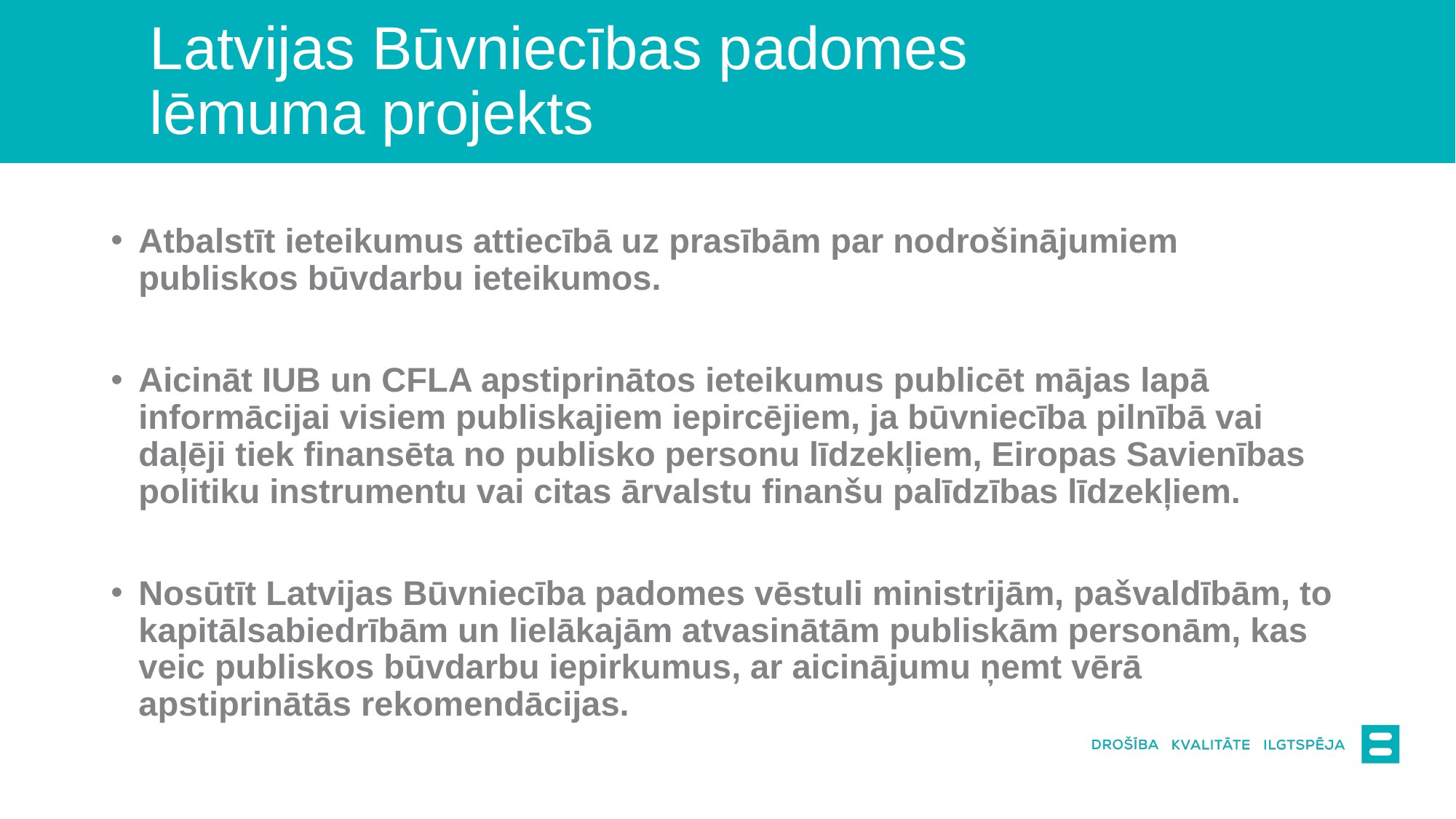

# Latvijas Būvniecības padomes lēmuma projekts
Atbalstīt ieteikumus attiecībā uz prasībām par nodrošinājumiem publiskos būvdarbu ieteikumos.

Aicināt IUB un CFLA apstiprinātos ieteikumus publicēt mājas lapā informācijai visiem publiskajiem iepircējiem, ja būvniecība pilnībā vai daļēji tiek finansēta no publisko personu līdzekļiem, Eiropas Savienības politiku instrumentu vai citas ārvalstu finanšu palīdzības līdzekļiem.

Nosūtīt Latvijas Būvniecība padomes vēstuli ministrijām, pašvaldībām, to kapitālsabiedrībām un lielākajām atvasinātām publiskām personām, kas veic publiskos būvdarbu iepirkumus, ar aicinājumu ņemt vērā apstiprinātās rekomendācijas.